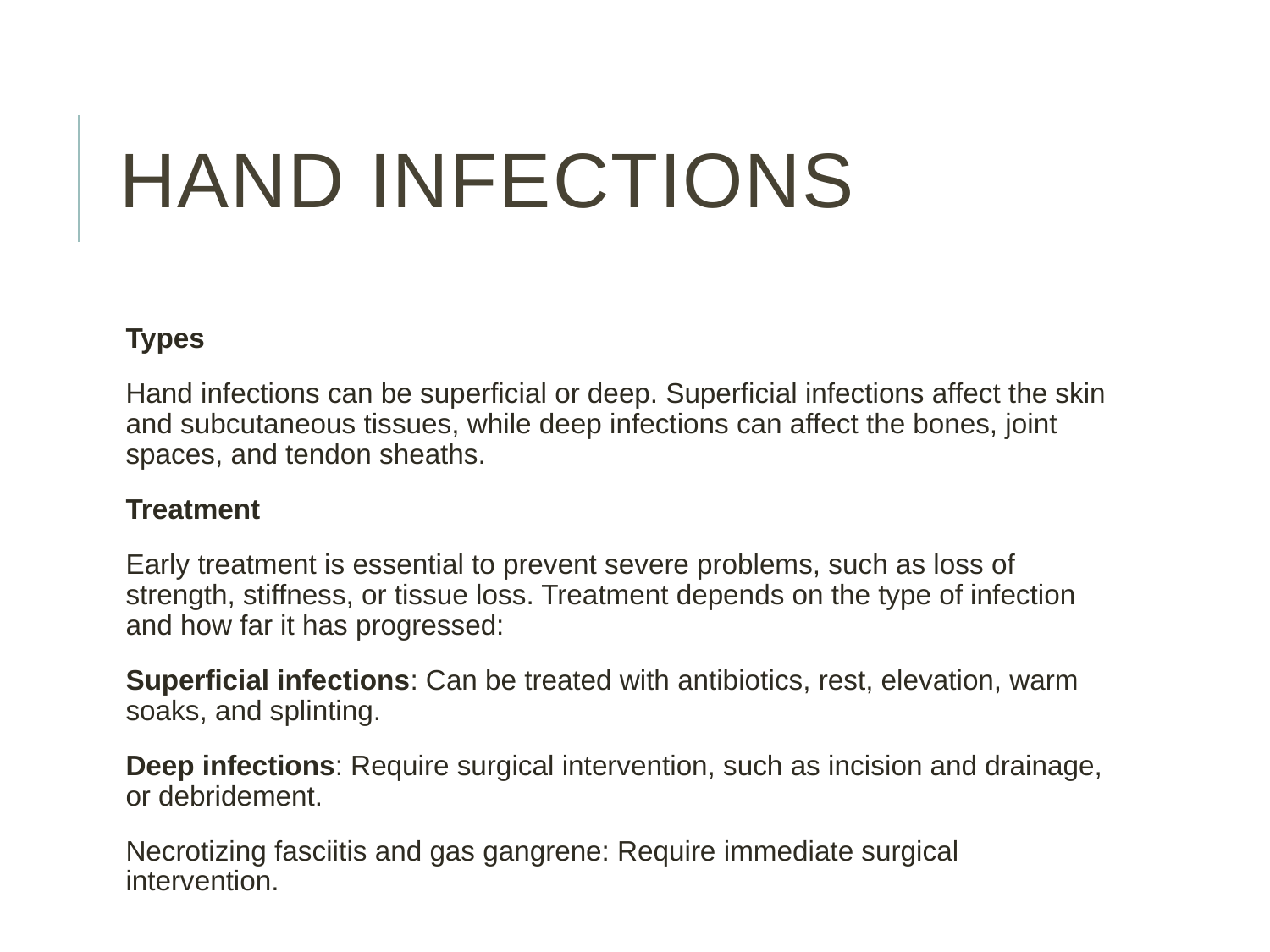

# Hand infections
Types
Hand infections can be superficial or deep. Superficial infections affect the skin and subcutaneous tissues, while deep infections can affect the bones, joint spaces, and tendon sheaths.
Treatment
Early treatment is essential to prevent severe problems, such as loss of strength, stiffness, or tissue loss. Treatment depends on the type of infection and how far it has progressed:
Superficial infections: Can be treated with antibiotics, rest, elevation, warm soaks, and splinting.
Deep infections: Require surgical intervention, such as incision and drainage, or debridement.
Necrotizing fasciitis and gas gangrene: Require immediate surgical intervention.